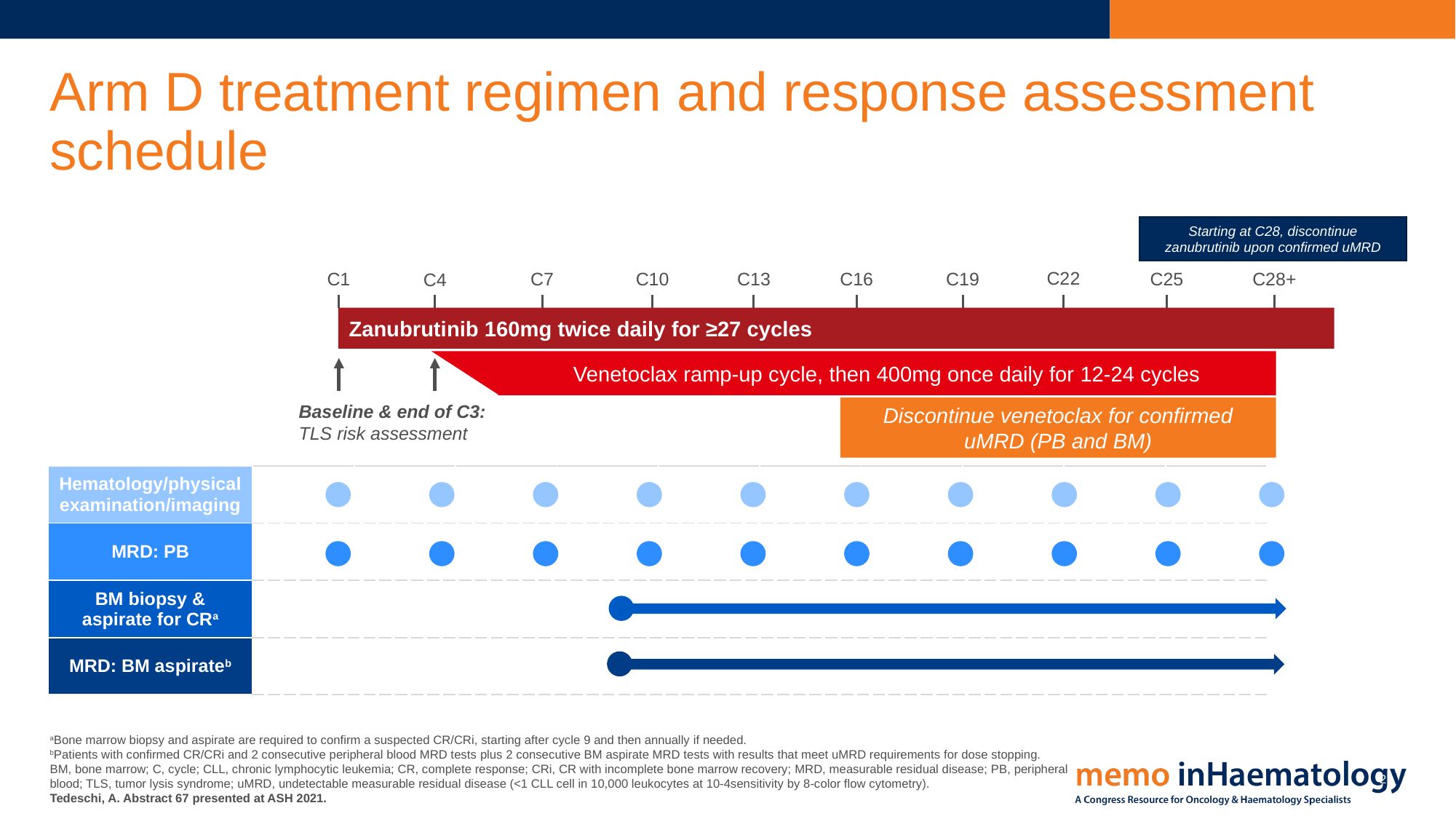

# Arm D treatment regimen and response assessment schedule
Starting at C28, discontinue zanubrutinib upon confirmed uMRD
C22
C25
C7
C16
C1
C10
C13
C19
C28+
C4
Zanubrutinib 160mg twice daily for ≥27 cycles
Venetoclax ramp-up cycle, then 400mg once daily for 12-24 cycles

Baseline & end of C3:
TLS risk assessment
Discontinue venetoclax for confirmed uMRD (PB and BM)
| Hematology/physical examination/imaging |  |  |  |  |  |  |  |  |  |  |
| --- | --- | --- | --- | --- | --- | --- | --- | --- | --- | --- |
| MRD: PB |  |  |  |  |  |  |  |  |  |  |
| BM biopsy & aspirate for CRa |  |  |  |  |  |  |  |  |  |  |
| MRD: BM aspirateb |  |  |  |  |  |  |  |  |  |  |

aBone marrow biopsy and aspirate are required to confirm a suspected CR/CRi, starting after cycle 9 and then annually if needed.
bPatients with confirmed CR/CRi and 2 consecutive peripheral blood MRD tests plus 2 consecutive BM aspirate MRD tests with results that meet uMRD requirements for dose stopping.
BM, bone marrow; C, cycle; CLL, chronic lymphocytic leukemia; CR, complete response; CRi, CR with incomplete bone marrow recovery; MRD, measurable residual disease; PB, peripheral blood; TLS, tumor lysis syndrome; uMRD, undetectable measurable residual disease (<1 CLL cell in 10,000 leukocytes at 10-4sensitivity by 8-color flow cytometry).
Tedeschi, A. Abstract 67 presented at ASH 2021.
2